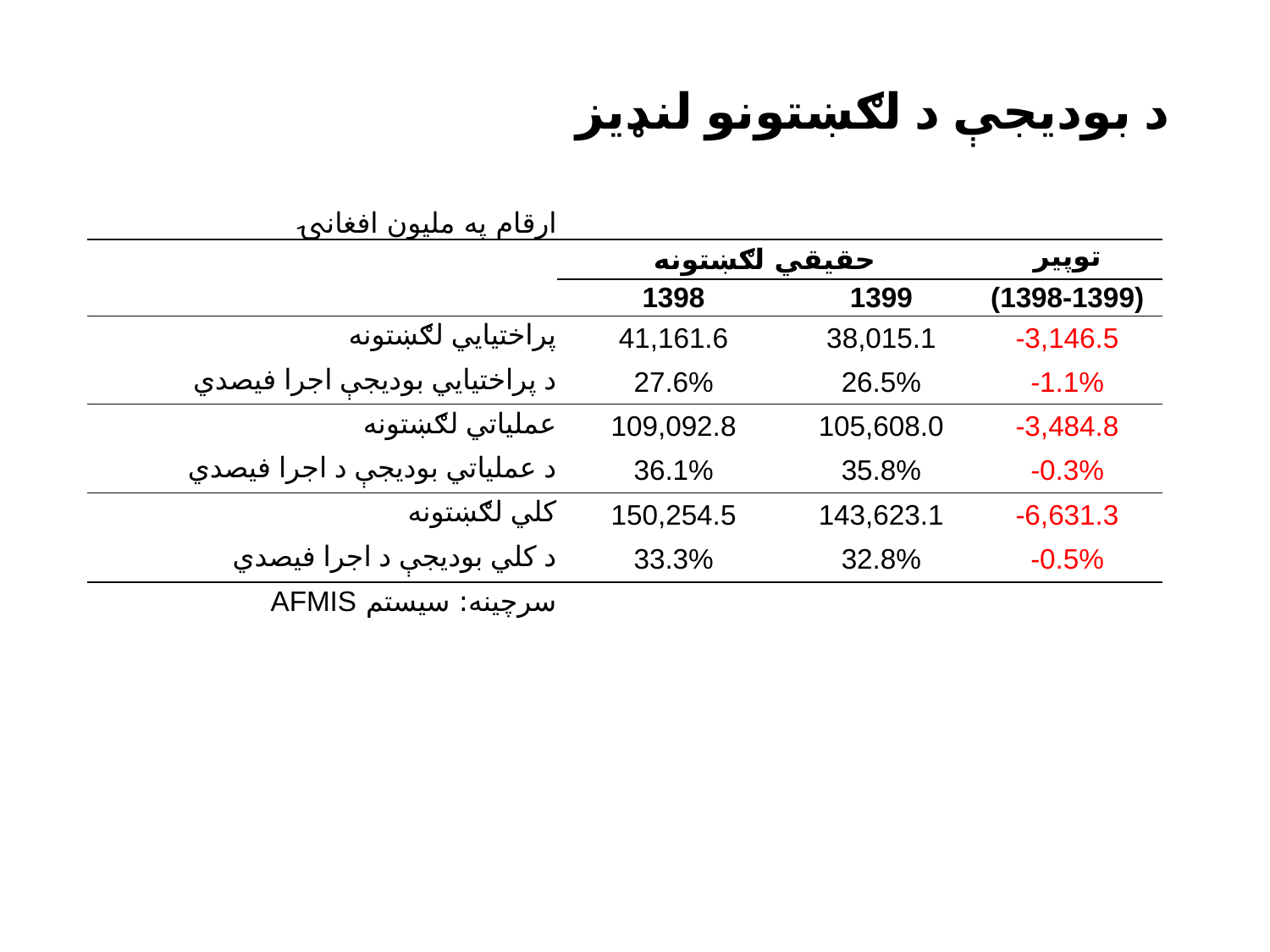

# د بودیجې د لګښتونو لنډیز
| ارقام په ملیون افغانۍ |  |  |  |
| --- | --- | --- | --- |
|  | حقیقي لګښتونه |  | توپیر |
|  | 1398 | 1399 | (1398-1399) |
| پراختیایي لګښتونه | 41,161.6 | 38,015.1 | -3,146.5 |
| د پراختیایي بودیجې اجرا فیصدي | 27.6% | 26.5% | -1.1% |
| عملیاتي لګښتونه | 109,092.8 | 105,608.0 | -3,484.8 |
| د عملیاتي بودیجې د اجرا فیصدي | 36.1% | 35.8% | -0.3% |
| کلي لګښتونه | 150,254.5 | 143,623.1 | -6,631.3 |
| د کلي بودیجې د اجرا فیصدي | 33.3% | 32.8% | -0.5% |
| سرچینه: سیستم AFMIS |  |  |  |